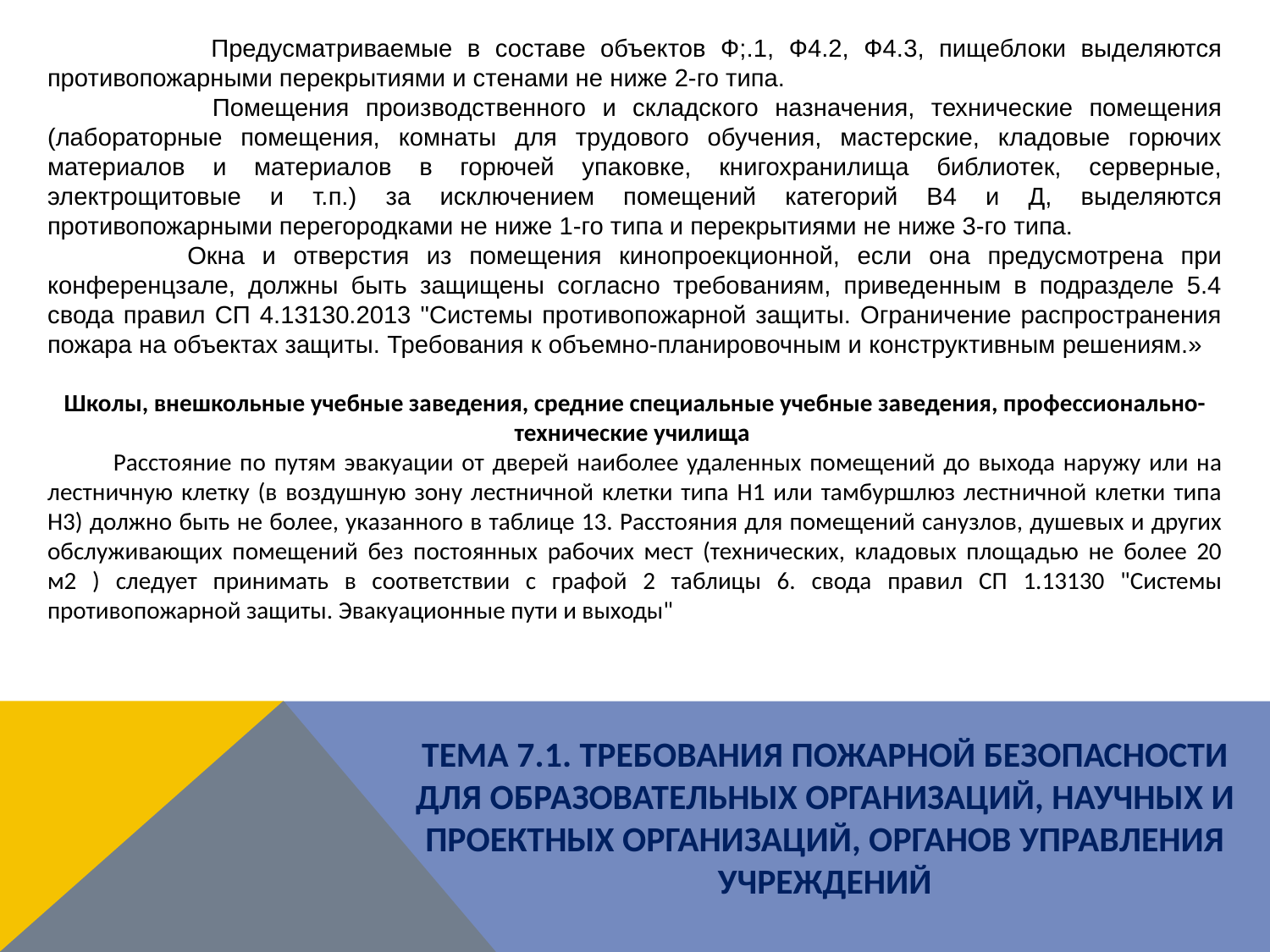

Предусматриваемые в составе объектов Ф;.1, Ф4.2, Ф4.3, пищеблоки выделяются противопожарными перекрытиями и стенами не ниже 2-го типа.
          Помещения производственного и складского назначения, технические помещения (лабораторные помещения, комнаты для трудового обучения, мастерские, кладовые горючих материалов и материалов в горючей упаковке, книгохранилища библиотек, серверные, электрощитовые и т.п.) за исключением помещений категорий В4 и Д, выделяются противопожарными перегородками не ниже 1-го типа и перекрытиями не ниже 3-го типа.
        Окна и отверстия из помещения кинопроекционной, если она предусмотрена при конференцзале, должны быть защищены согласно требованиям, приведенным в подразделе 5.4 свода правил СП 4.13130.2013 "Системы противопожарной защиты. Ограничение распространения пожара на объектах защиты. Требования к объемно-планировочным и конструктивным решениям.»

Школы, внешкольные учебные заведения, средние специальные учебные заведения, профессионально-технические училища
        Расстояние по путям эвакуации от дверей наиболее удаленных помещений до выхода наружу или на лестничную клетку (в воздушную зону лестничной клетки типа Н1 или тамбуршлюз лестничной клетки типа Н3) должно быть не более, указанного в таблице 13. Расстояния для помещений санузлов, душевых и других обслуживающих помещений без постоянных рабочих мест (технических, кладовых площадью не более 20 м2 ) следует принимать в соответствии с графой 2 таблицы 6. свода правил СП 1.13130 "Системы противопожарной защиты. Эвакуационные пути и выходы"
ТЕМА 7.1. ТРЕБОВАНИЯ ПОЖАРНОЙ БЕЗОПАСНОСТИ ДЛЯ ОБРАЗОВАТЕЛЬНЫХ ОРГАНИЗАЦИЙ, НАУЧНЫХ И ПРОЕКТНЫХ ОРГАНИЗАЦИЙ, ОРГАНОВ УПРАВЛЕНИЯ УЧРЕЖДЕНИЙ